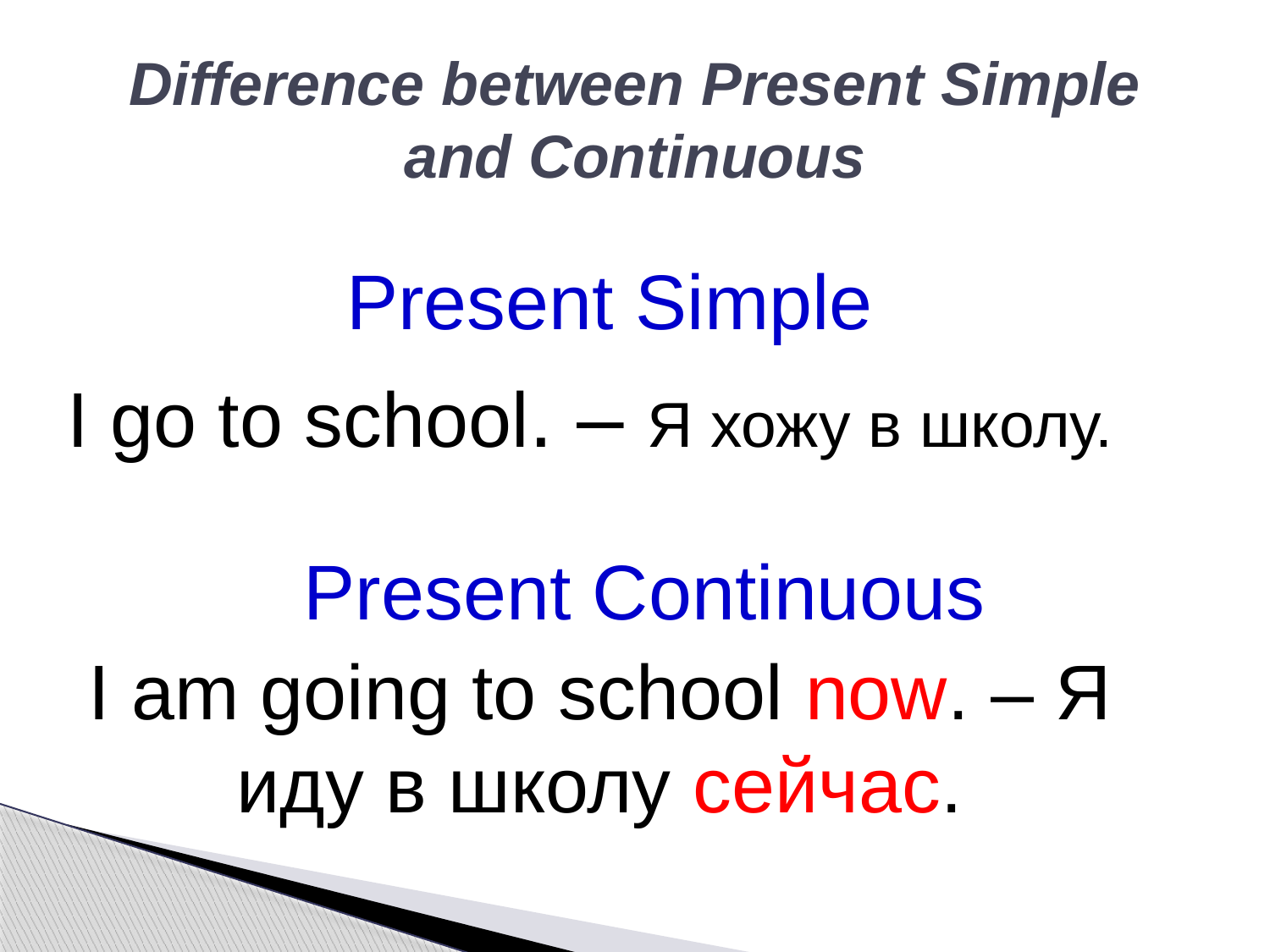

# Difference between Present Simple and Continuous
Present Simple
I go to school. – Я хожу в школу.
Present Continuous
I am going to school now. – Я иду в школу сейчас.